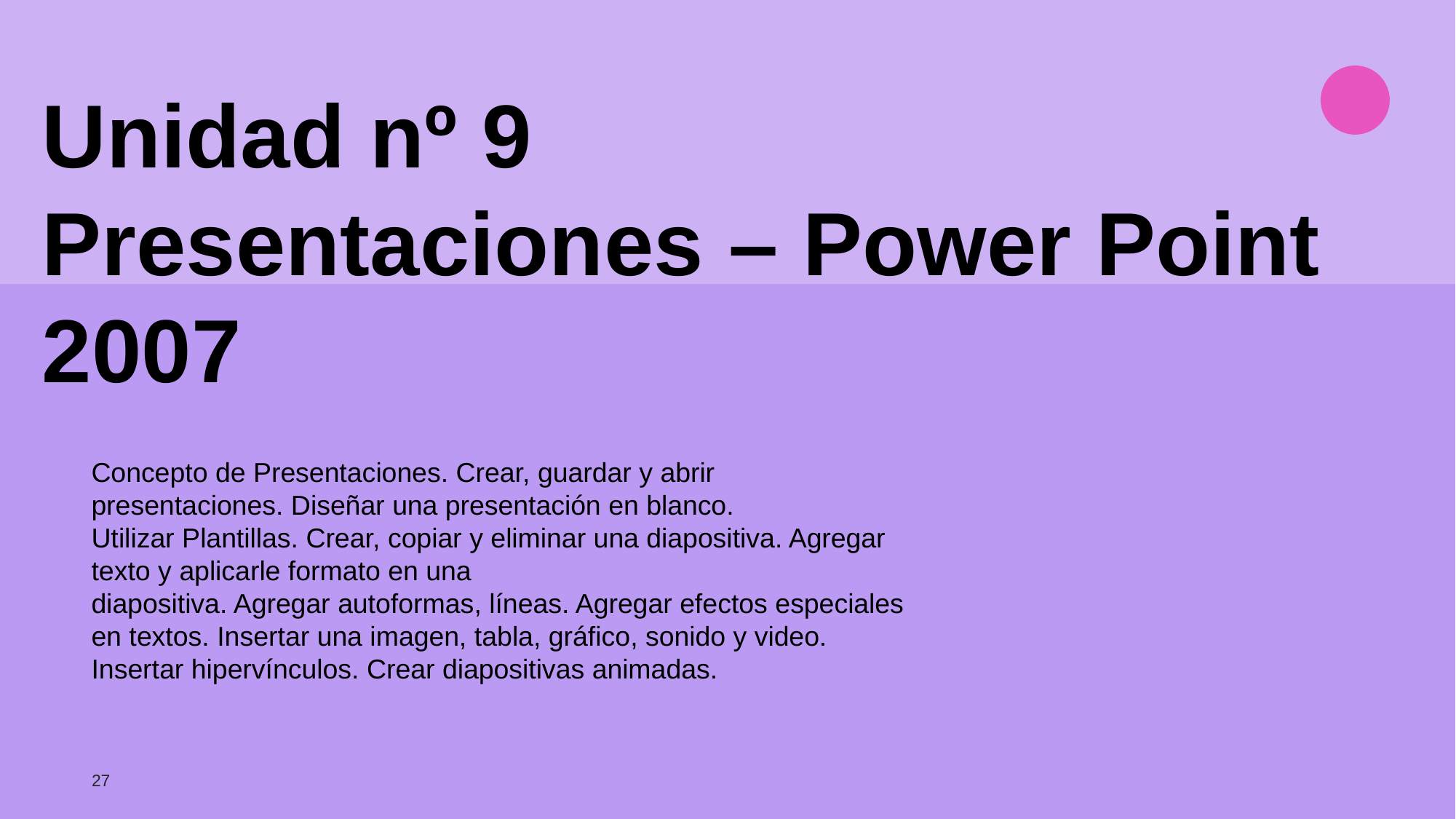

Unidad nº 9
Presentaciones – Power Point 2007
Concepto de Presentaciones. Crear, guardar y abrir presentaciones. Diseñar una presentación en blanco.
Utilizar Plantillas. Crear, copiar y eliminar una diapositiva. Agregar texto y aplicarle formato en una
diapositiva. Agregar autoformas, líneas. Agregar efectos especiales en textos. Insertar una imagen, tabla, gráfico, sonido y video. Insertar hipervínculos. Crear diapositivas animadas.

27